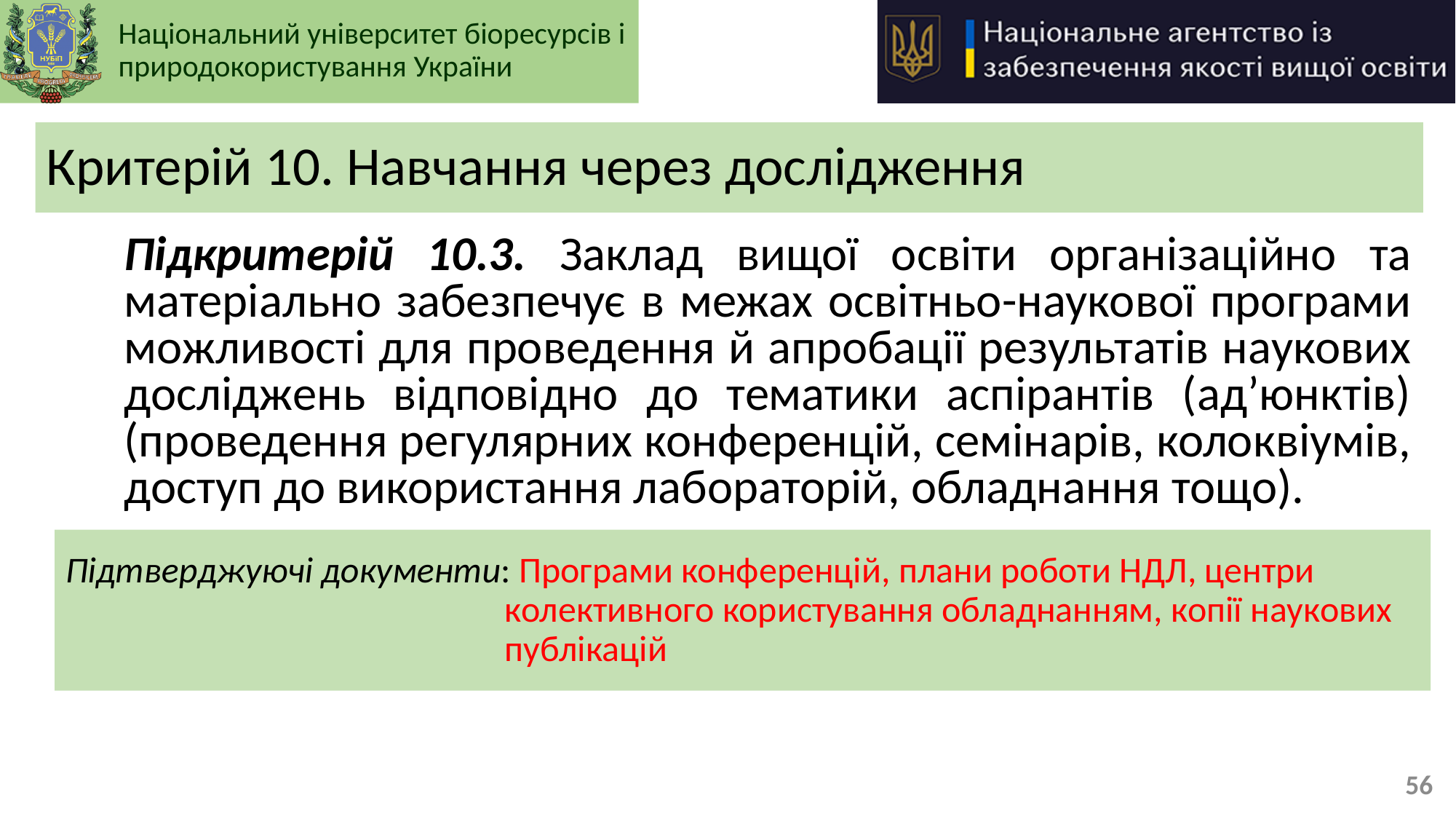

# Критерій 10. Навчання через дослідження
Підкритерій 10.3. Заклад вищої освіти організаційно та матеріально забезпечує в межах освітньо-наукової програми можливості для проведення й апробації результатів наукових досліджень відповідно до тематики аспірантів (ад’юнктів) (проведення регулярних конференцій, семінарів, колоквіумів, доступ до використання лабораторій, обладнання тощо).
Підтверджуючі документи: Програми конференцій, плани роботи НДЛ, центри колективного користування обладнанням, копії наукових публікацій
56